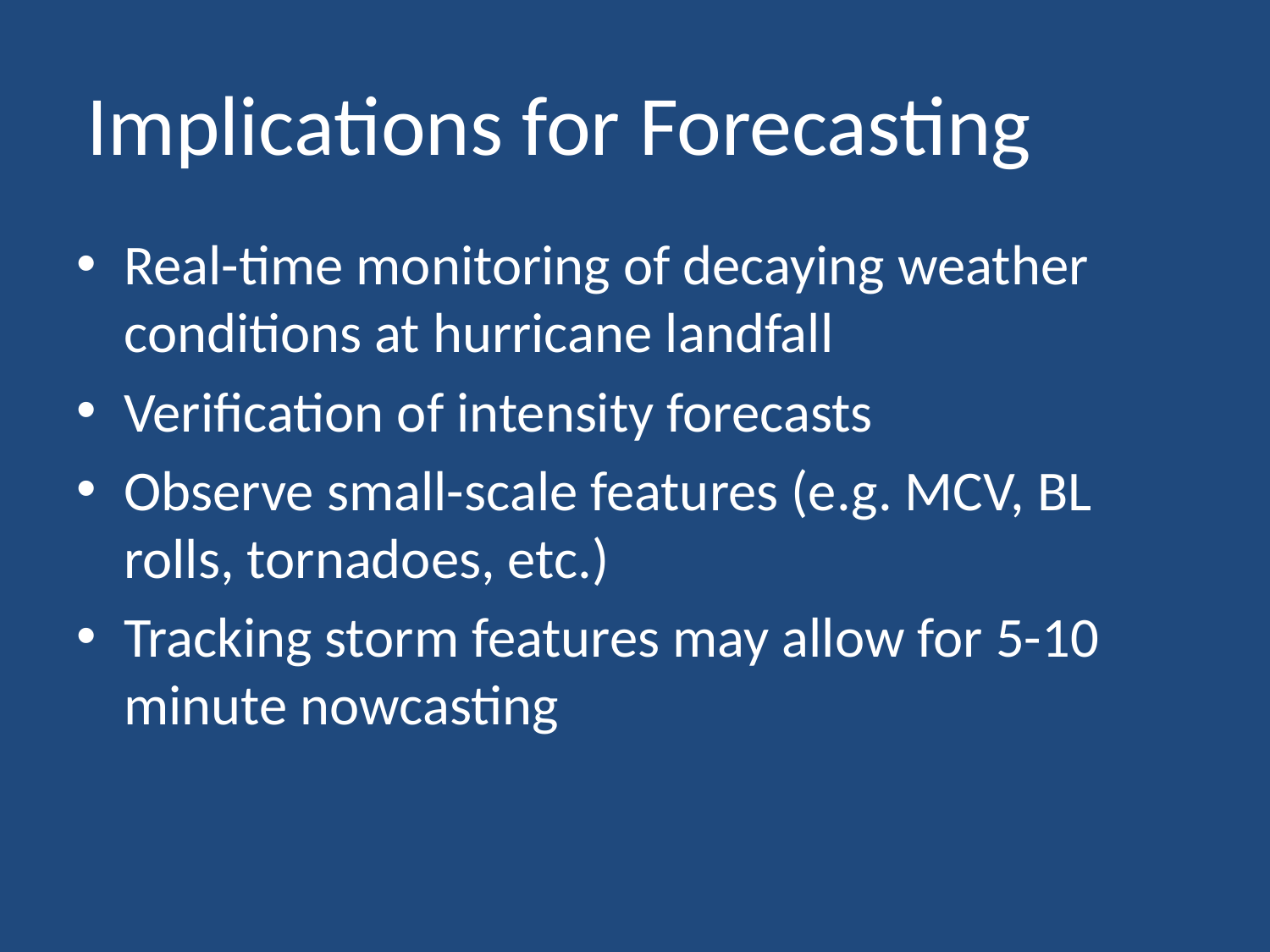

# Implications for Forecasting
Real-time monitoring of decaying weather conditions at hurricane landfall
Verification of intensity forecasts
Observe small-scale features (e.g. MCV, BL rolls, tornadoes, etc.)
Tracking storm features may allow for 5-10 minute nowcasting